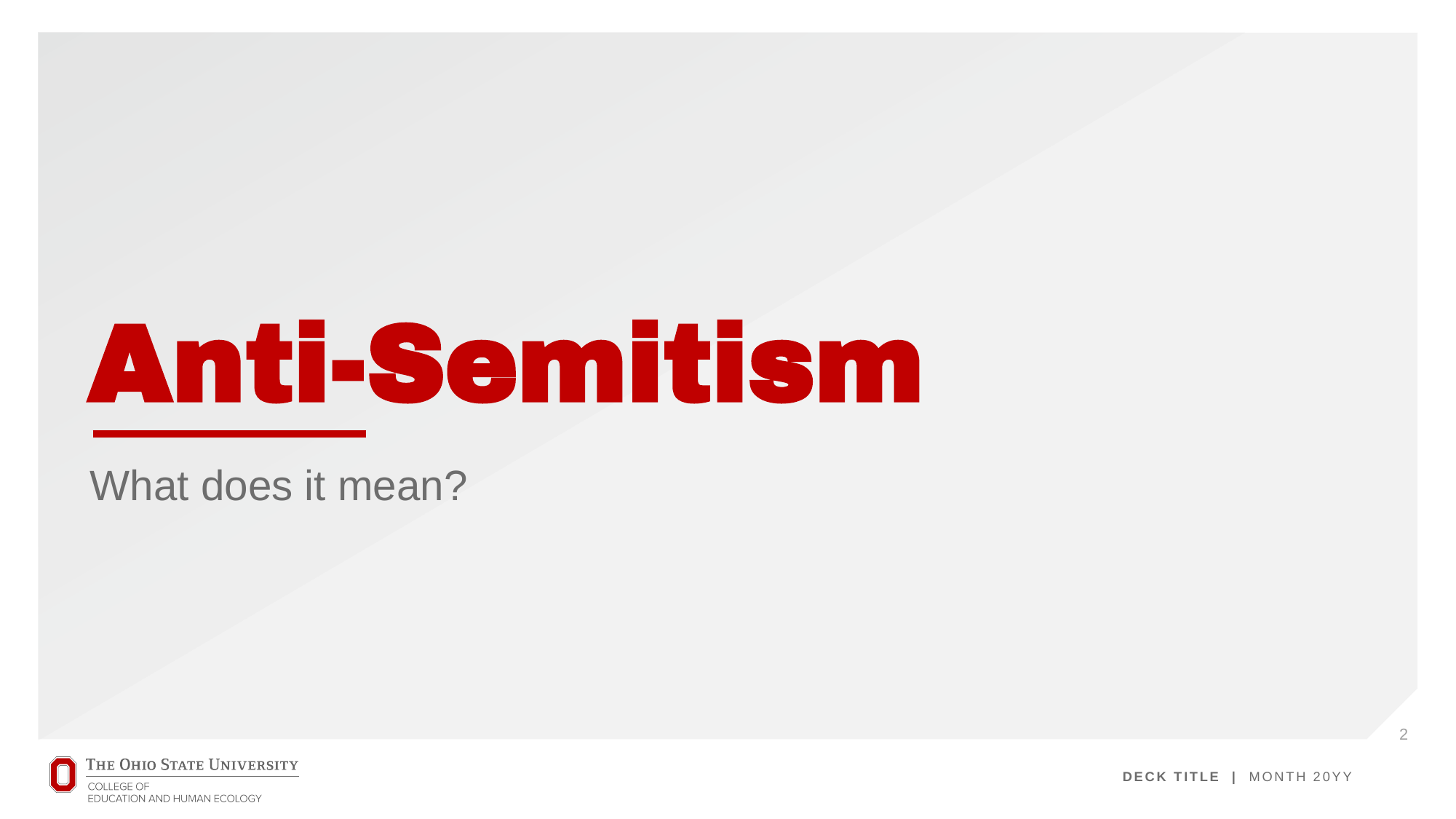

# Anti-Semitism
What does it mean?
2